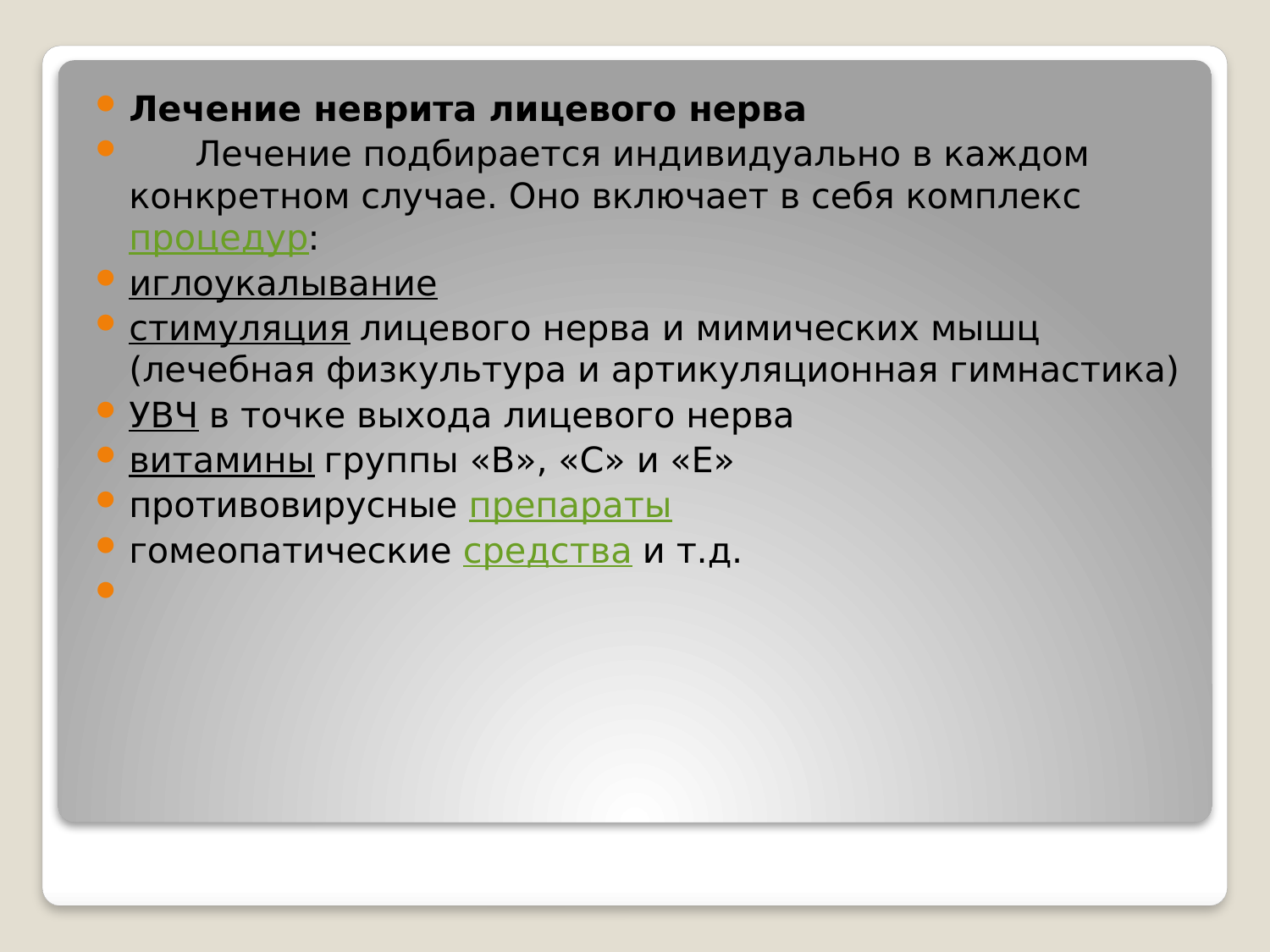

Лечение неврита лицевого нерва
      Лечение подбирается индивидуально в каждом конкретном случае. Оно включает в себя комплекс процедур:
иглоукалывание
стимуляция лицевого нерва и мимических мышц (лечебная физкультура и артикуляционная гимнастика)
УВЧ в точке выхода лицевого нерва
витамины группы «В», «С» и «Е»
противовирусные препараты
гомеопатические средства и т.д.

#